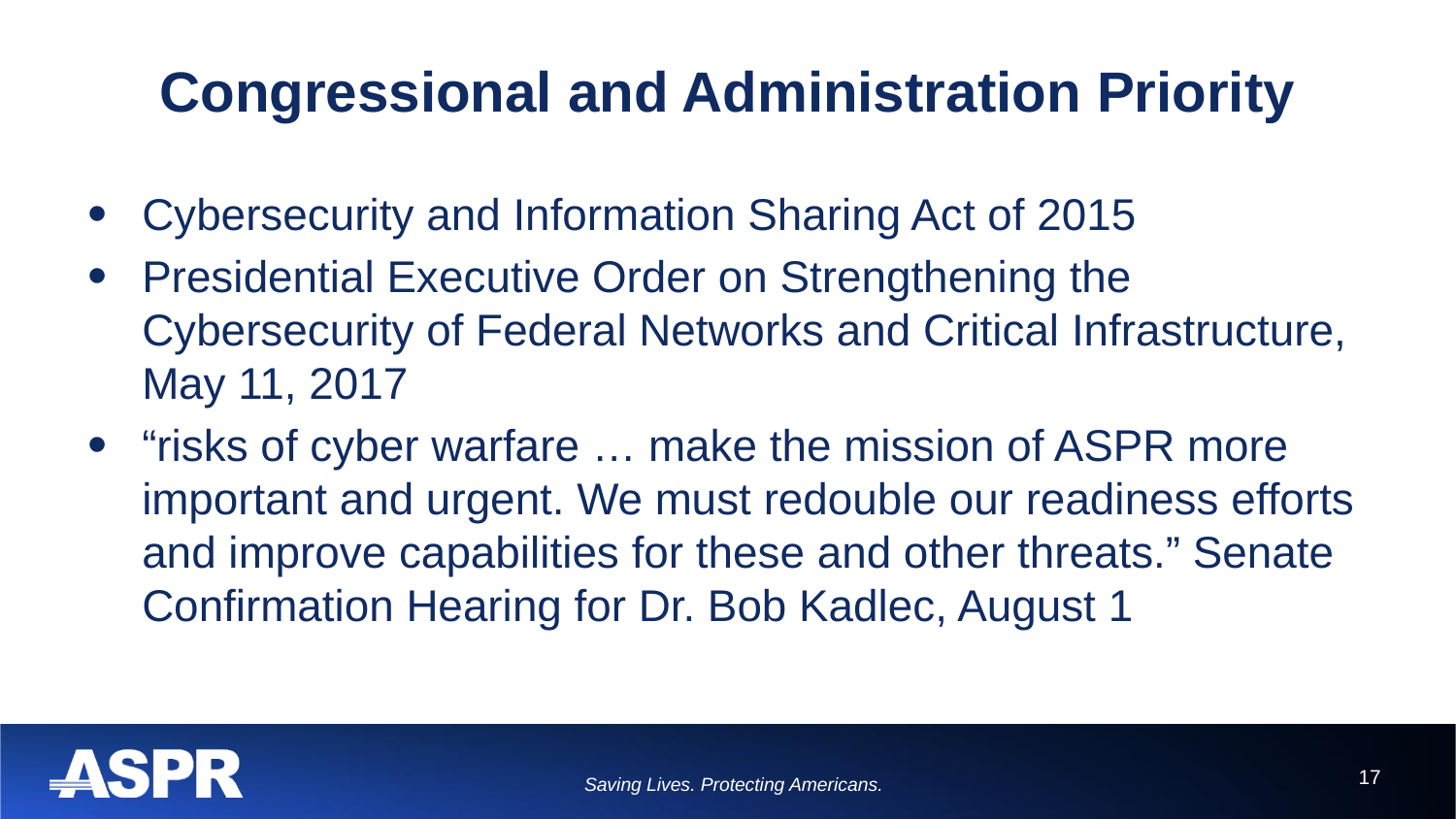

# Congressional and Administration Priority
Cybersecurity and Information Sharing Act of 2015
Presidential Executive Order on Strengthening the Cybersecurity of Federal Networks and Critical Infrastructure, May 11, 2017
“risks of cyber warfare … make the mission of ASPR more important and urgent. We must redouble our readiness efforts and improve capabilities for these and other threats.” Senate Confirmation Hearing for Dr. Bob Kadlec, August 1